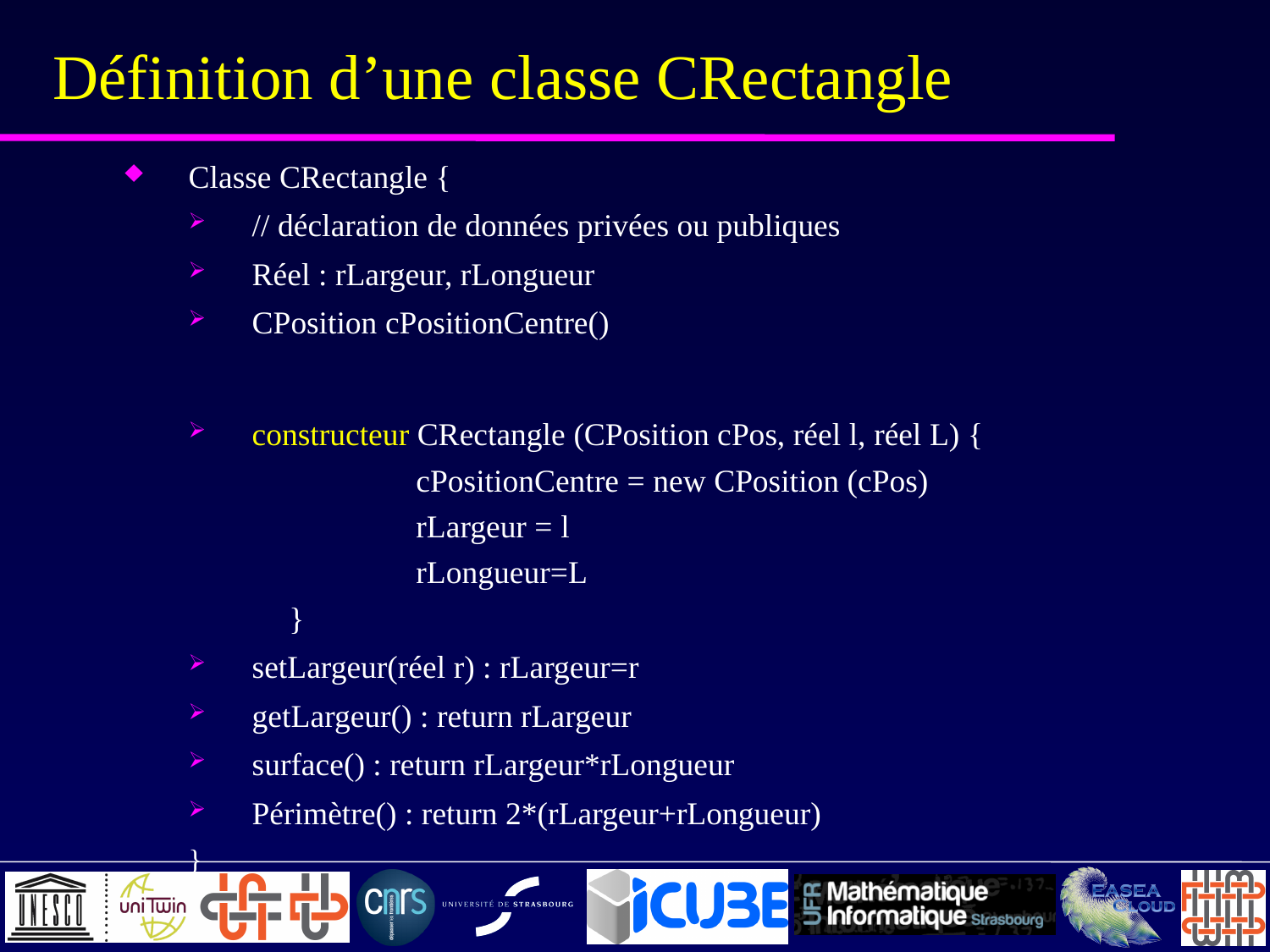

# Définition d’une classe CRectangle
Classe CRectangle {
// déclaration de données privées ou publiques
Réel : rLargeur, rLongueur
CPosition cPositionCentre()

constructeur CRectangle (CPosition cPos, réel l, réel L) {
	cPositionCentre = new CPosition (cPos)
	rLargeur = l
	rLongueur=L
}
setLargeur(réel r) : rLargeur=r
getLargeur() : return rLargeur
surface() : return rLargeur*rLongueur
Périmètre() : return 2*(rLargeur+rLongueur)
}